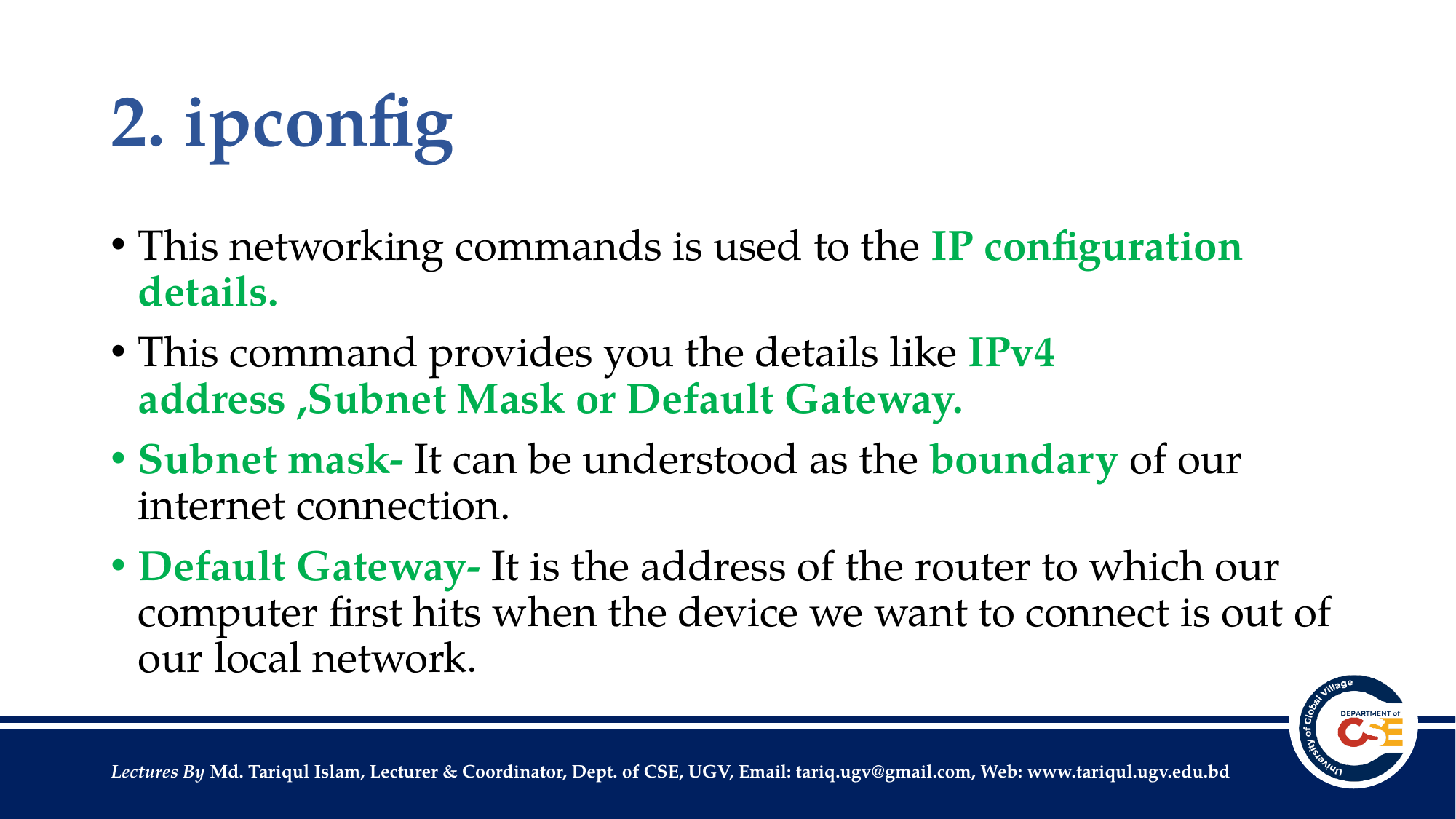

# 2. ipconfig
This networking commands is used to the IP configuration details.
This command provides you the details like IPv4 address ,Subnet Mask or Default Gateway.
Subnet mask- It can be understood as the boundary of our internet connection.
Default Gateway- It is the address of the router to which our computer first hits when the device we want to connect is out of our local network.